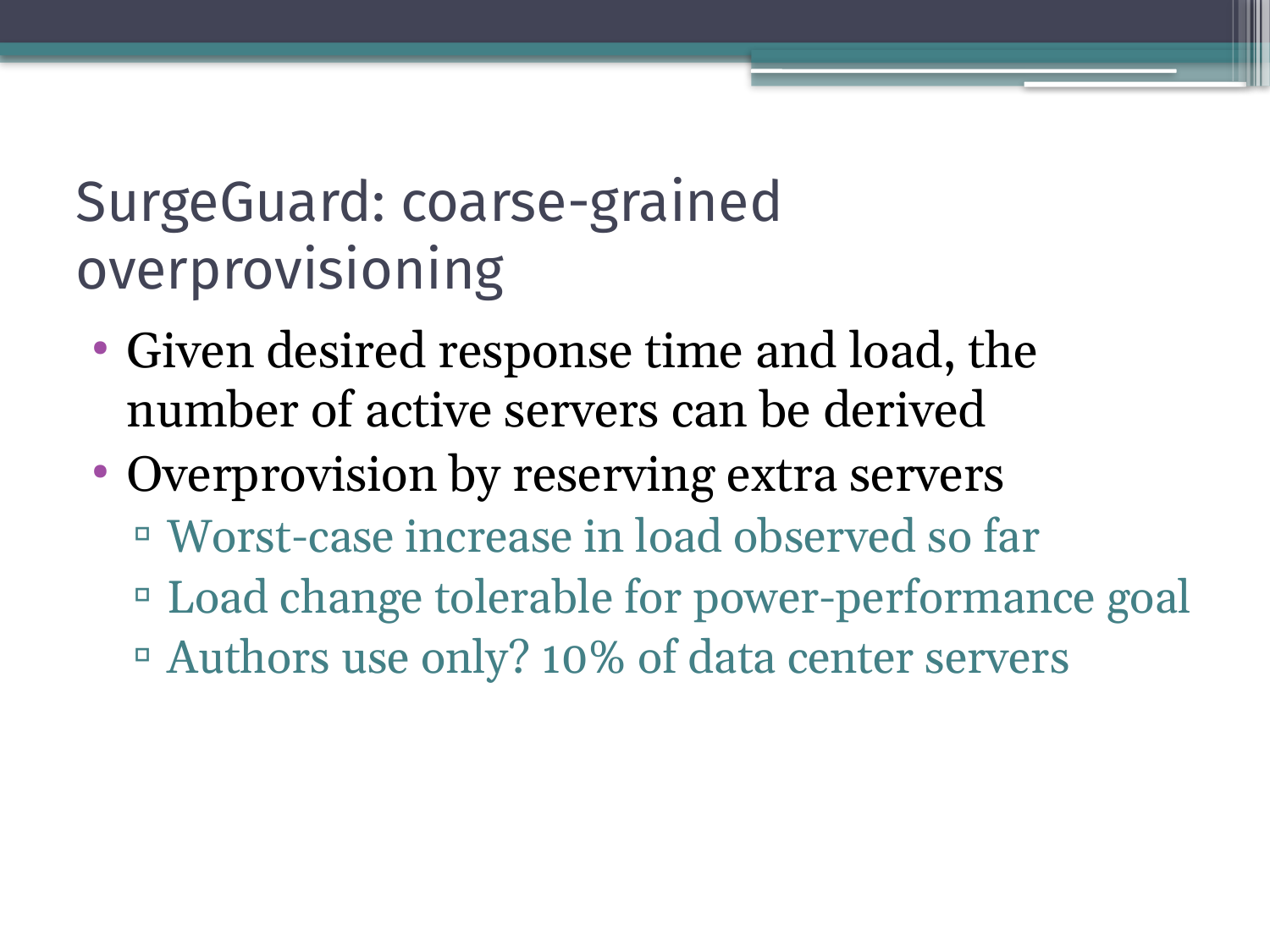

# SurgeGuard: coarse-grained overprovisioning
Given desired response time and load, the number of active servers can be derived
Overprovision by reserving extra servers
Worst-case increase in load observed so far
Load change tolerable for power-performance goal
Authors use only? 10% of data center servers